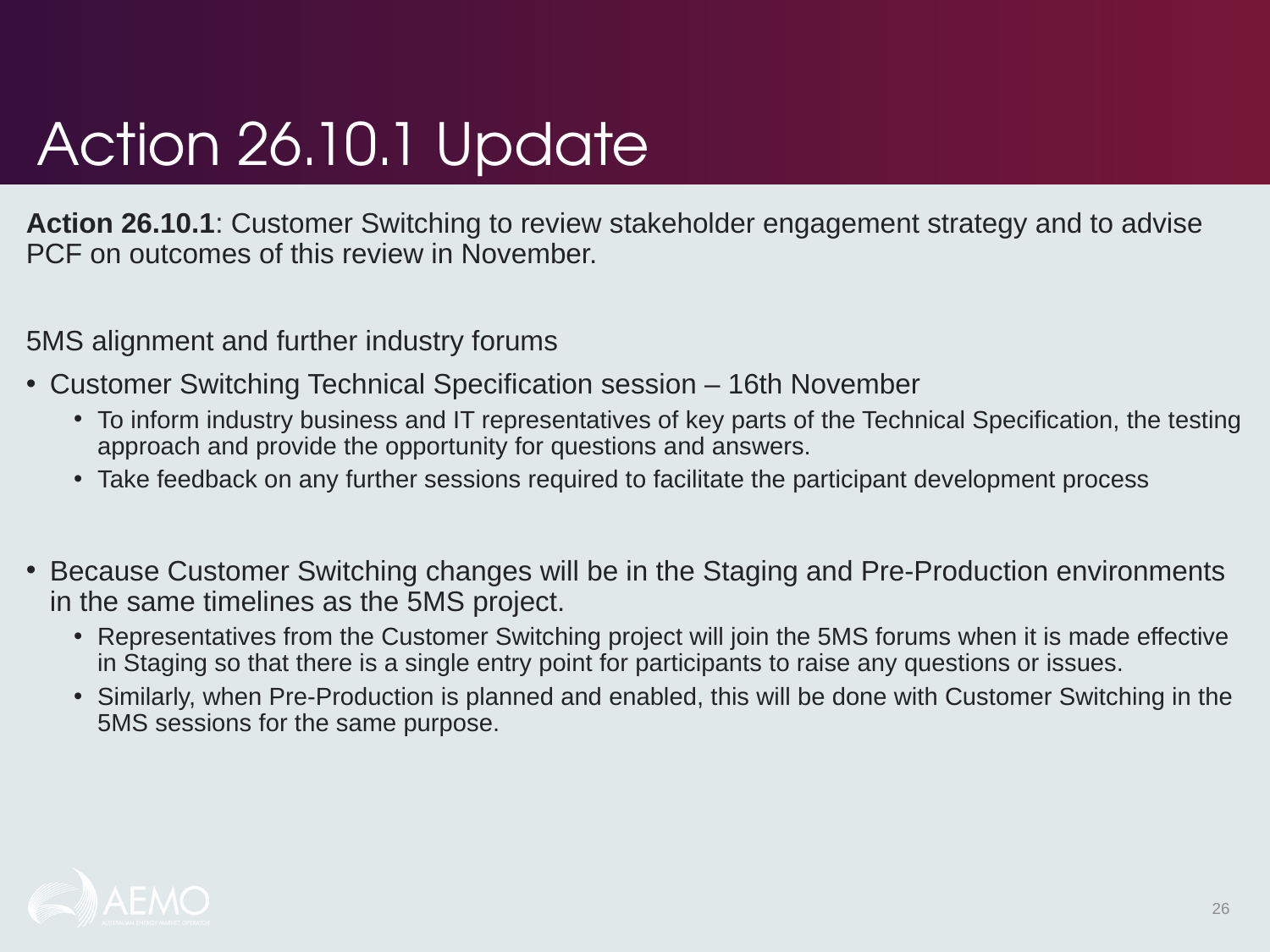

# Action 26.10.1 Update
Action 26.10.1: Customer Switching to review stakeholder engagement strategy and to advise PCF on outcomes of this review in November.

5MS alignment and further industry forums
Customer Switching Technical Specification session – 16th November
To inform industry business and IT representatives of key parts of the Technical Specification, the testing approach and provide the opportunity for questions and answers.
Take feedback on any further sessions required to facilitate the participant development process

Because Customer Switching changes will be in the Staging and Pre-Production environments in the same timelines as the 5MS project.
Representatives from the Customer Switching project will join the 5MS forums when it is made effective in Staging so that there is a single entry point for participants to raise any questions or issues.
Similarly, when Pre-Production is planned and enabled, this will be done with Customer Switching in the 5MS sessions for the same purpose.
26